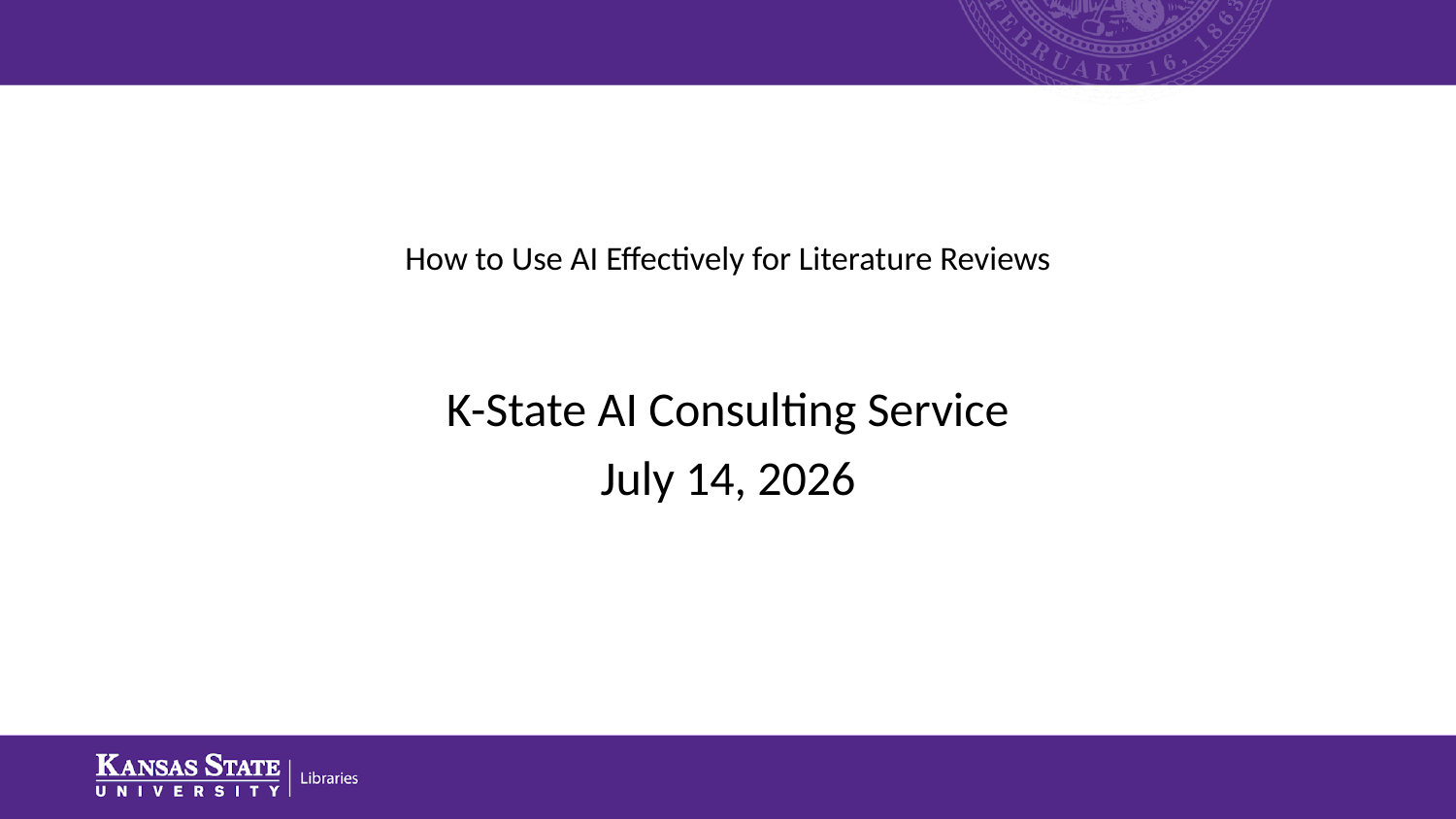

# How to Use AI Effectively for Literature Reviews

K-State AI Consulting Service
July 14, 2026